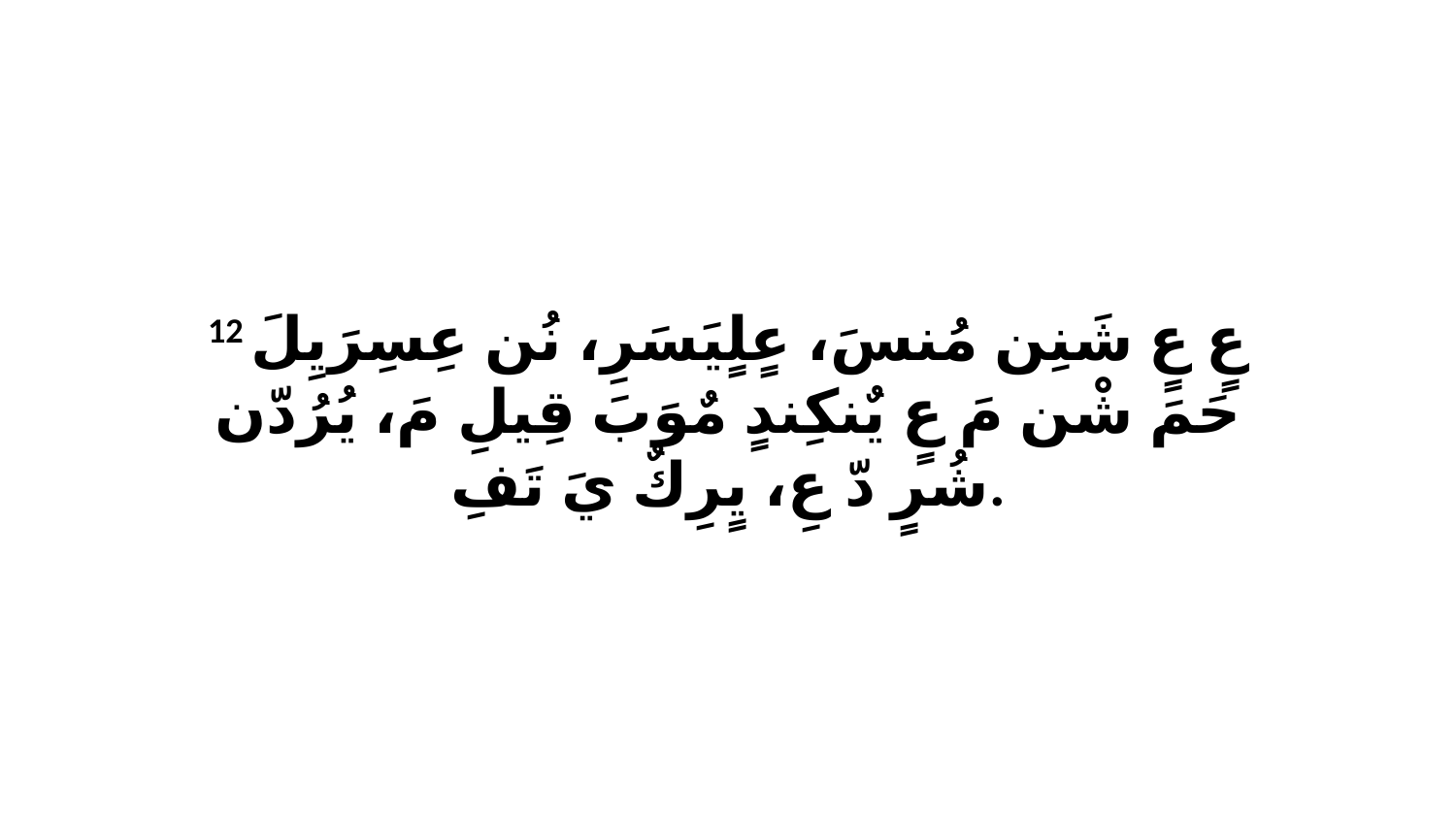

12 عٍ عٍ شَنِن مُنسَ، عٍلٍيَسَرِ، نُن عِسِرَيِلَ حَمَ شْن مَ عٍ يٌنكِندٍ مٌوَبَ قِيلِ مَ، يُرُدّن شُرٍ دّ عِ، يٍرِكٌ يَ تَفِ.